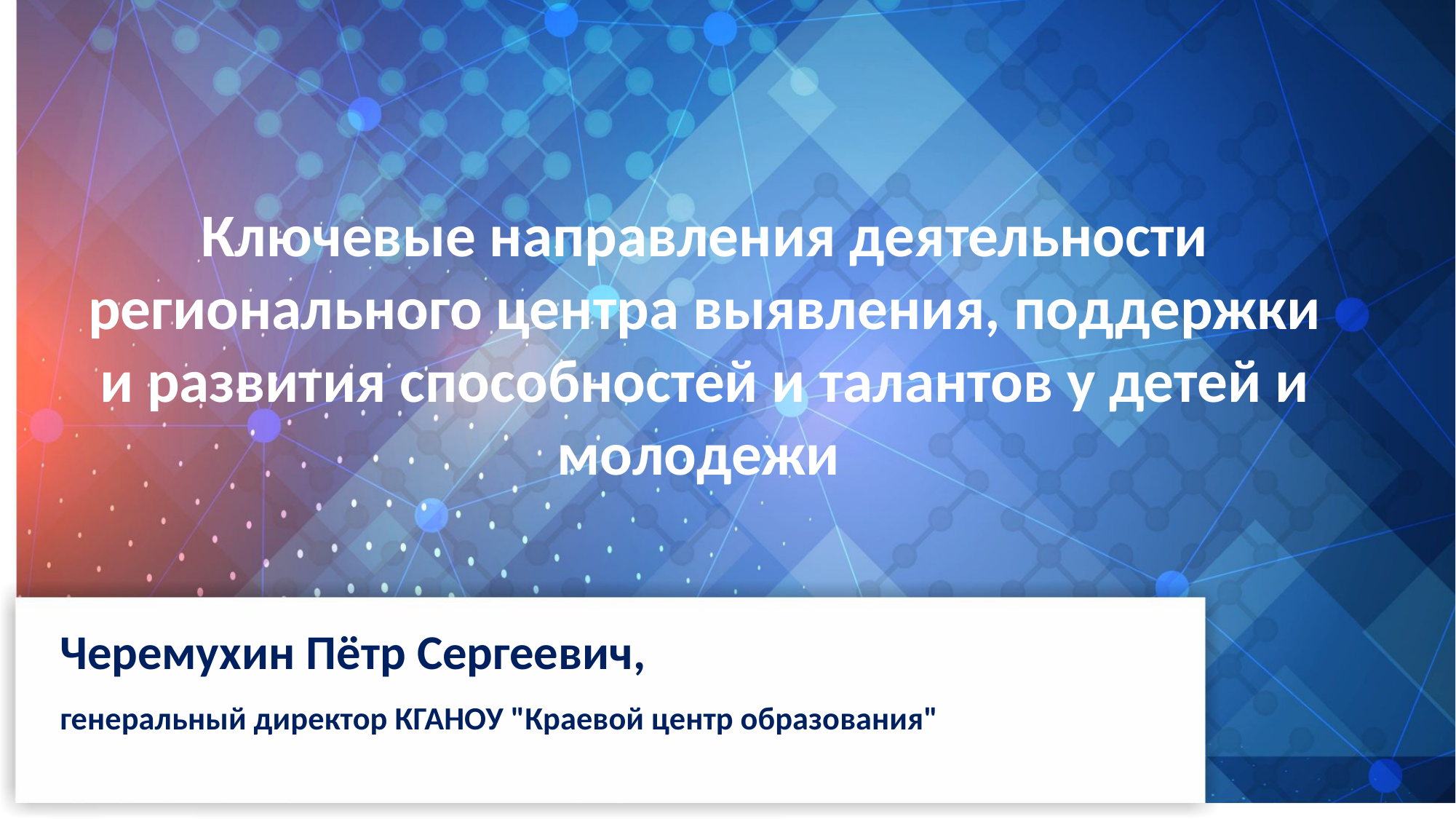

Ключевые направления деятельности регионального центра выявления, поддержки и развития способностей и талантов у детей и молодежи
Черемухин Пётр Сергеевич,
генеральный директор КГАНОУ "Краевой центр образования"